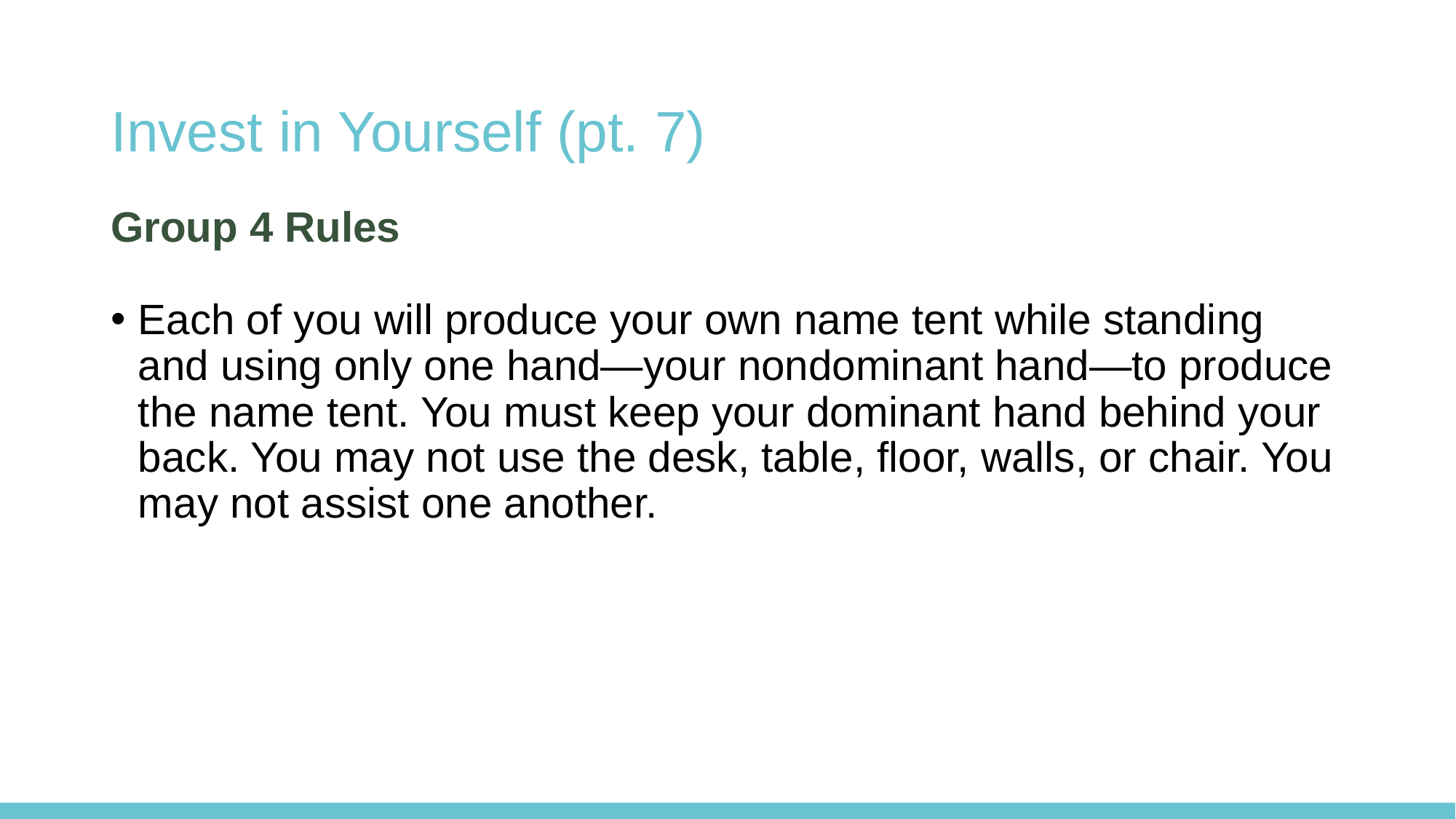

# Invest in Yourself (pt. 7)
Group 4 Rules

Each of you will produce your own name tent while standing and using only one hand—your nondominant hand—to produce the name tent. You must keep your dominant hand behind your back. You may not use the desk, table, floor, walls, or chair. You may not assist one another.